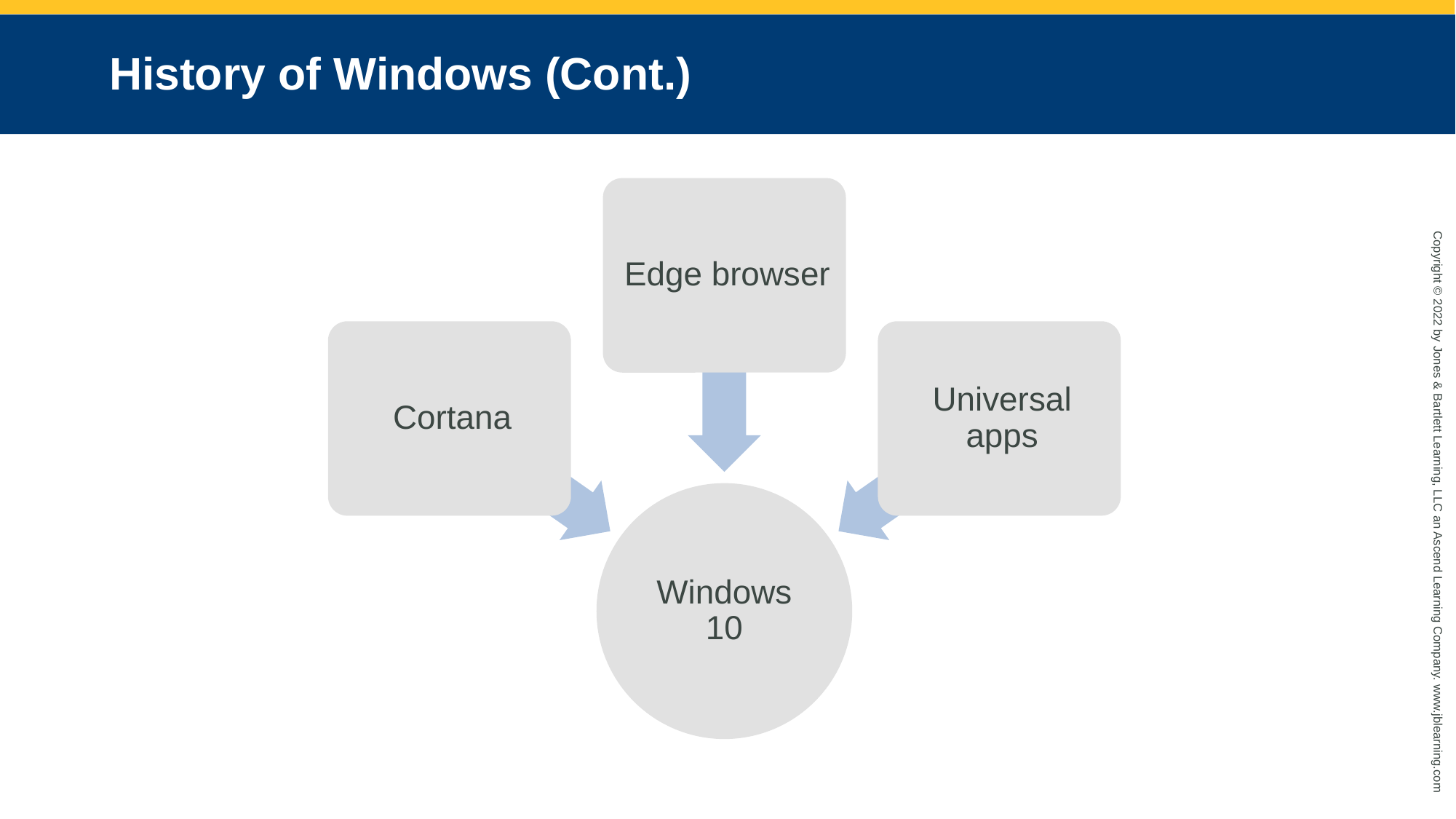

# History of Windows (Cont.)
Windows 10
Cortana
Edge browser
Universal apps